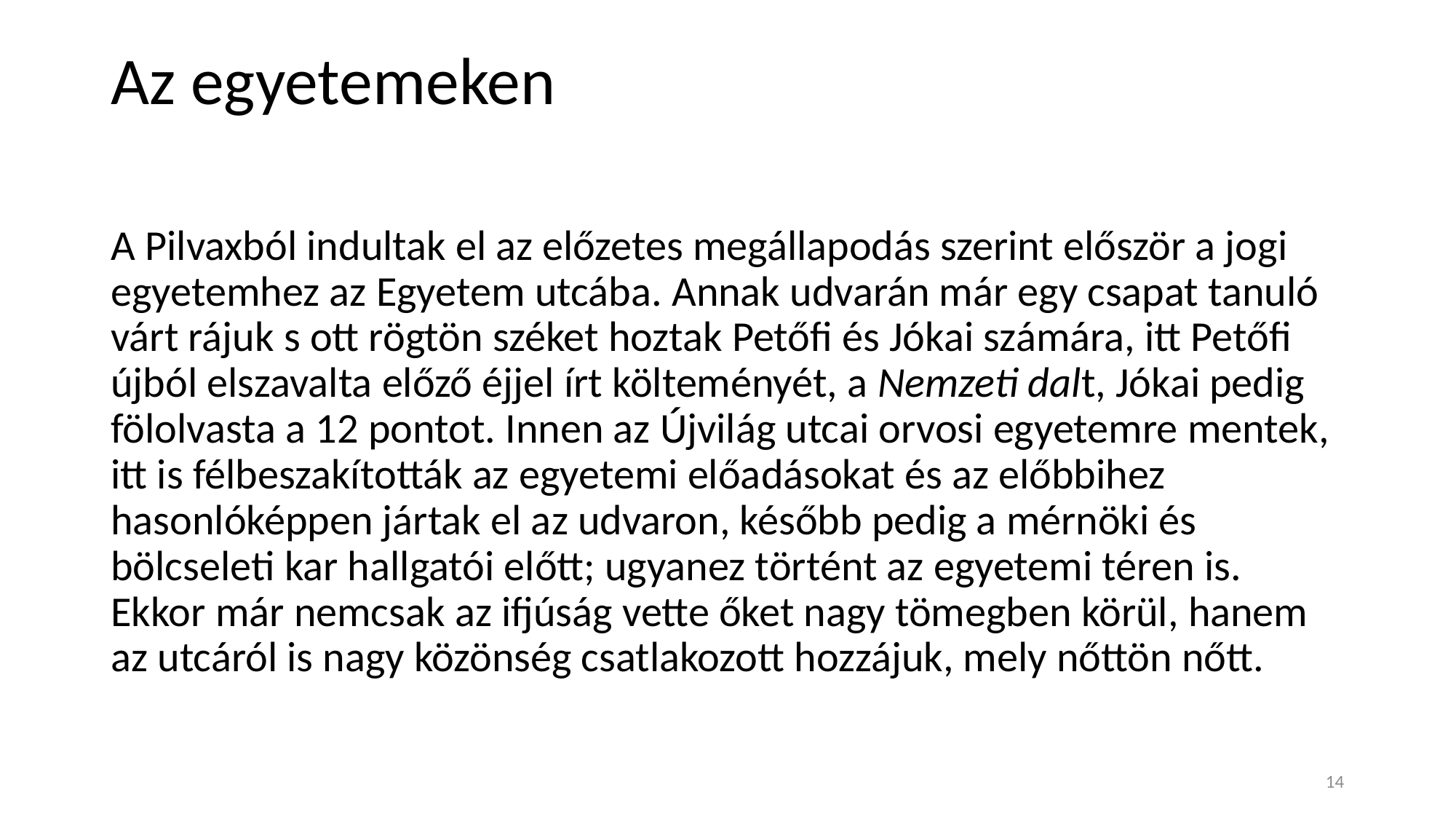

# Az egyetemeken
A Pilvaxból indultak el az előzetes megállapodás szerint először a jogi egyetemhez az Egyetem utcába. Annak udvarán már egy csapat tanuló várt rájuk s ott rögtön széket hoztak Petőfi és Jókai számára, itt Petőfi újból elszavalta előző éjjel írt költeményét, a Nemzeti dalt, Jókai pedig fölolvasta a 12 pontot. Innen az Újvilág utcai orvosi egyetemre mentek, itt is félbeszakították az egyetemi előadásokat és az előbbihez hasonlóképpen jártak el az udvaron, később pedig a mérnöki és bölcseleti kar hallgatói előtt; ugyanez történt az egyetemi téren is. Ekkor már nemcsak az ifjúság vette őket nagy tömegben körül, hanem az utcáról is nagy közönség csatlakozott hozzájuk, mely nőttön nőtt.
14